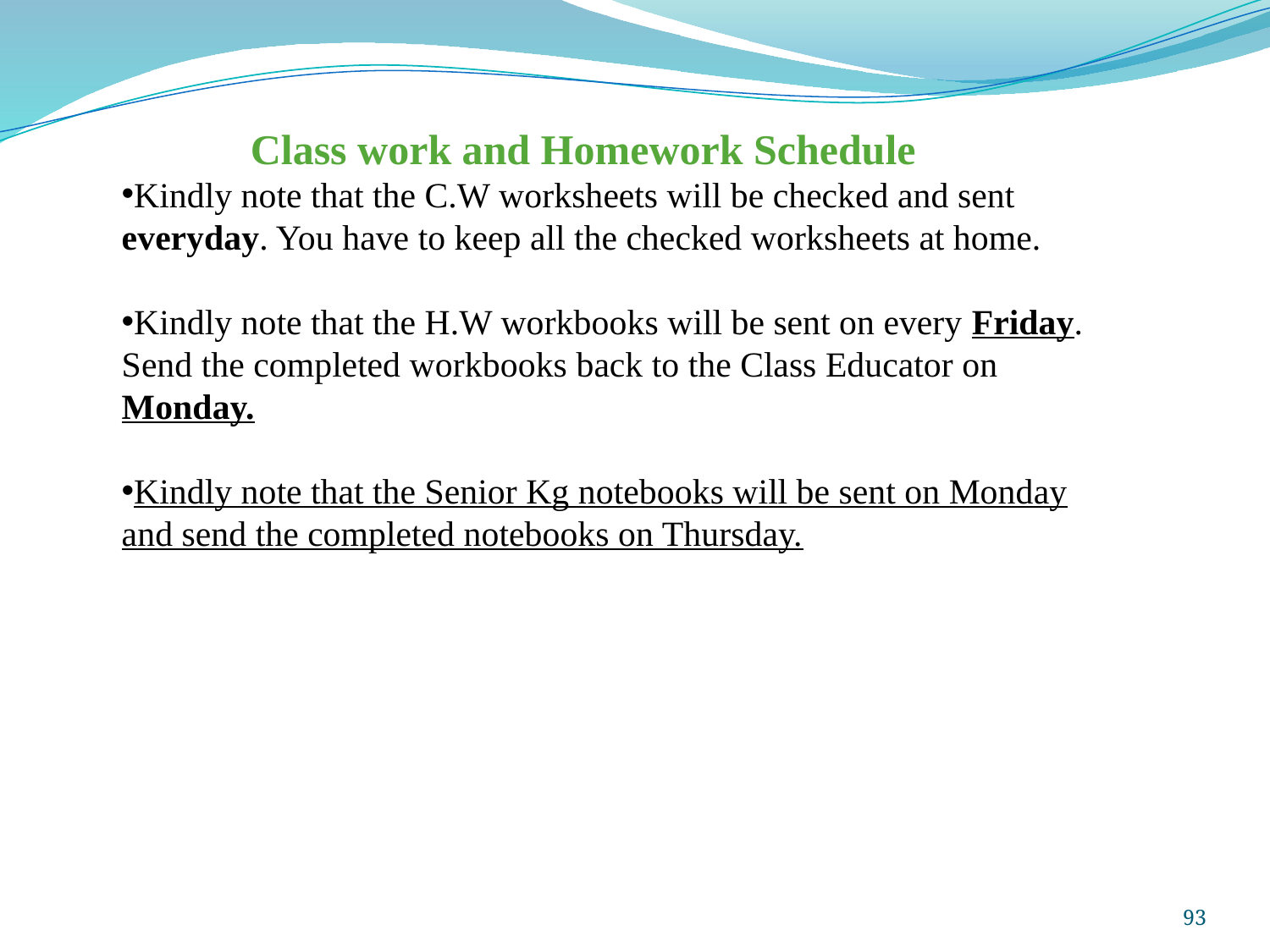

Class work and Homework Schedule

Kindly note that the C.W worksheets will be checked and sent everyday. You have to keep all the checked worksheets at home.

Kindly note that the H.W workbooks will be sent on every Friday. Send the completed workbooks back to the Class Educator on Monday.

Kindly note that the Senior Kg notebooks will be sent on Monday and send the completed notebooks on Thursday.

93